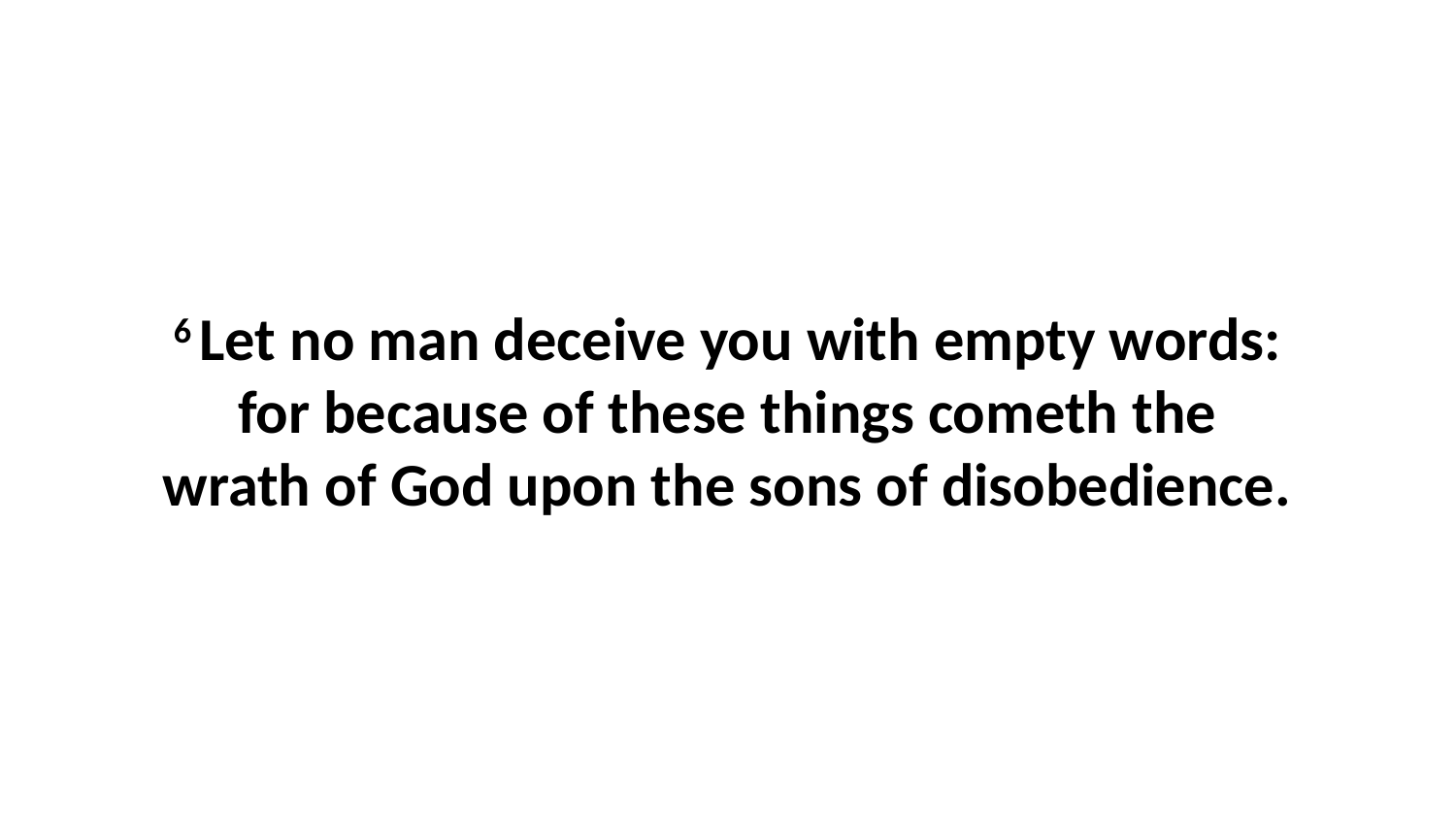

6 Let no man deceive you with empty words: for because of these things cometh the wrath of God upon the sons of disobedience.